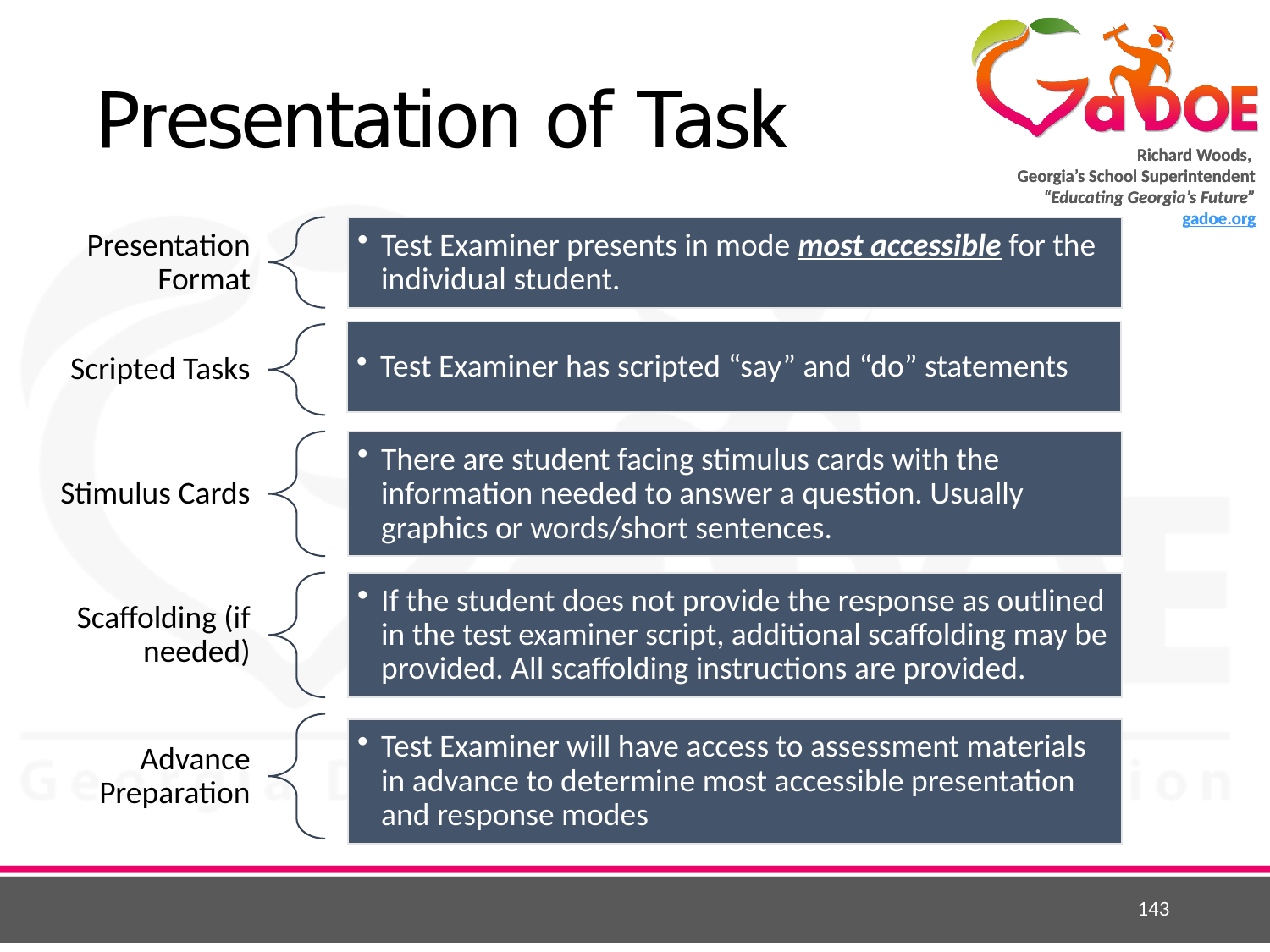

# Presentation of Task
Presentation Format
Test Examiner presents in mode most accessible for the individual student.
Scripted Tasks
Test Examiner has scripted “say” and “do” statements
Stimulus Cards
There are student facing stimulus cards with the information needed to answer a question. Usually graphics or words/short sentences.
Scaffolding (if needed)
If the student does not provide the response as outlined in the test examiner script, additional scaffolding may be provided. All scaffolding instructions are provided.
Advance Preparation
Test Examiner will have access to assessment materials in advance to determine most accessible presentation and response modes
143